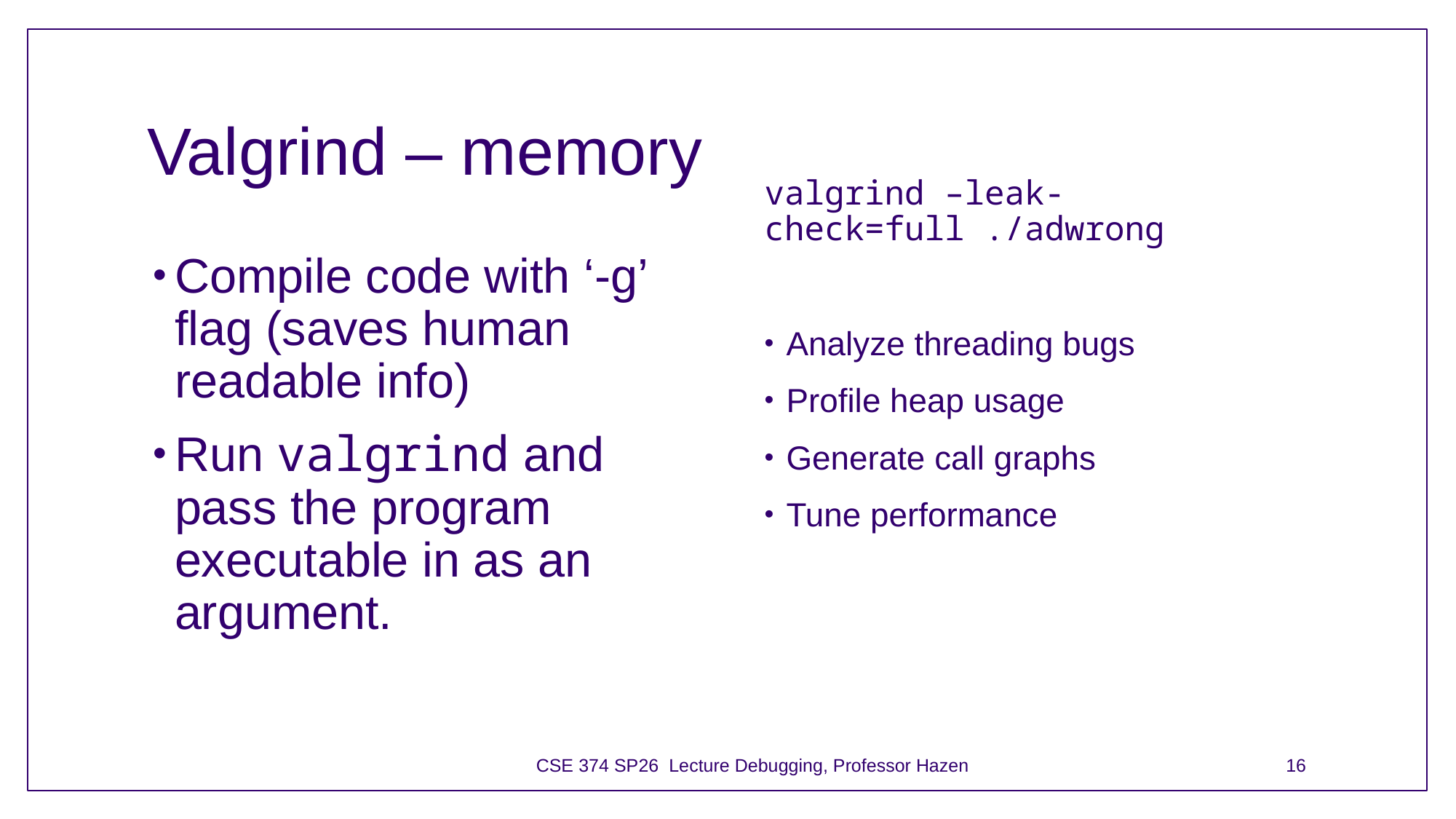

# Valgrind – memory
valgrind –leak-check=full ./adwrong

Analyze threading bugs
Profile heap usage
Generate call graphs
Tune performance
Compile code with ‘-g’ flag (saves human readable info)
Run valgrind and pass the program executable in as an argument.
CSE 374 SP26  Lecture Debugging, Professor Hazen
16